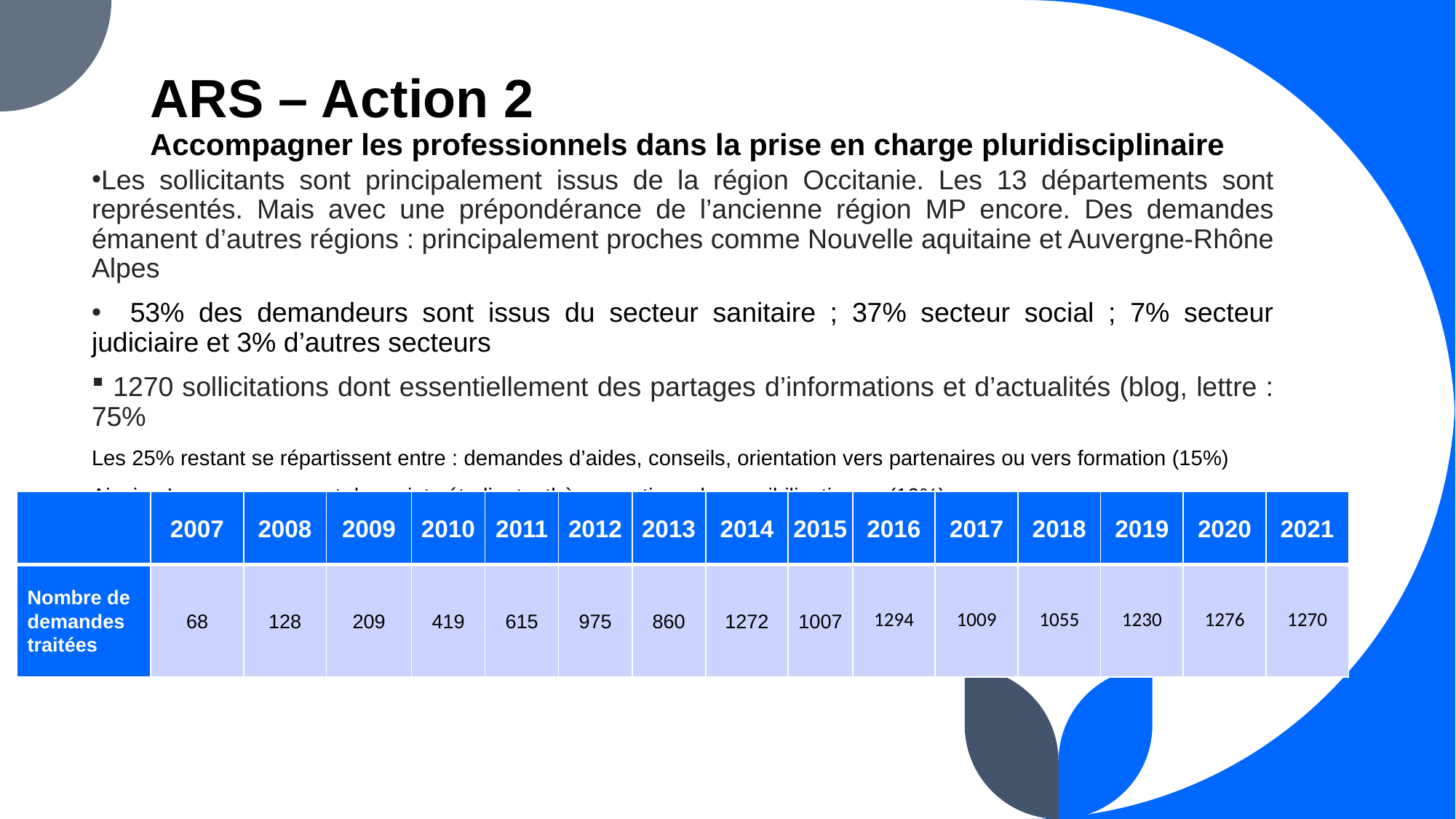

# ARS – Action 2 Accompagner les professionnels dans la prise en charge pluridisciplinaire
Les sollicitants sont principalement issus de la région Occitanie. Les 13 départements sont représentés. Mais avec une prépondérance de l’ancienne région MP encore. Des demandes émanent d’autres régions : principalement proches comme Nouvelle aquitaine et Auvergne-Rhône Alpes
  53% des demandeurs sont issus du secteur sanitaire ; 37% secteur social ; 7% secteur judiciaire et 3% d’autres secteurs
 1270 sollicitations dont essentiellement des partages d’informations et d’actualités (blog, lettre : 75%
Les 25% restant se répartissent entre : demandes d’aides, conseils, orientation vers partenaires ou vers formation (15%)
Ainsi qu’accompagnement de projets étudiants, thèses, actions de sensibilisation,… (10%)
|  | 2007 | 2008 | 2009 | 2010 | 2011 | 2012 | 2013 | 2014 | 2015 | 2016 | 2017 | 2018 | 2019 | 2020 | 2021 |
| --- | --- | --- | --- | --- | --- | --- | --- | --- | --- | --- | --- | --- | --- | --- | --- |
| Nombre de demandes traitées | 68 | 128 | 209 | 419 | 615 | 975 | 860 | 1272 | 1007 | 1294 | 1009 | 1055 | 1230 | 1276 | 1270 |